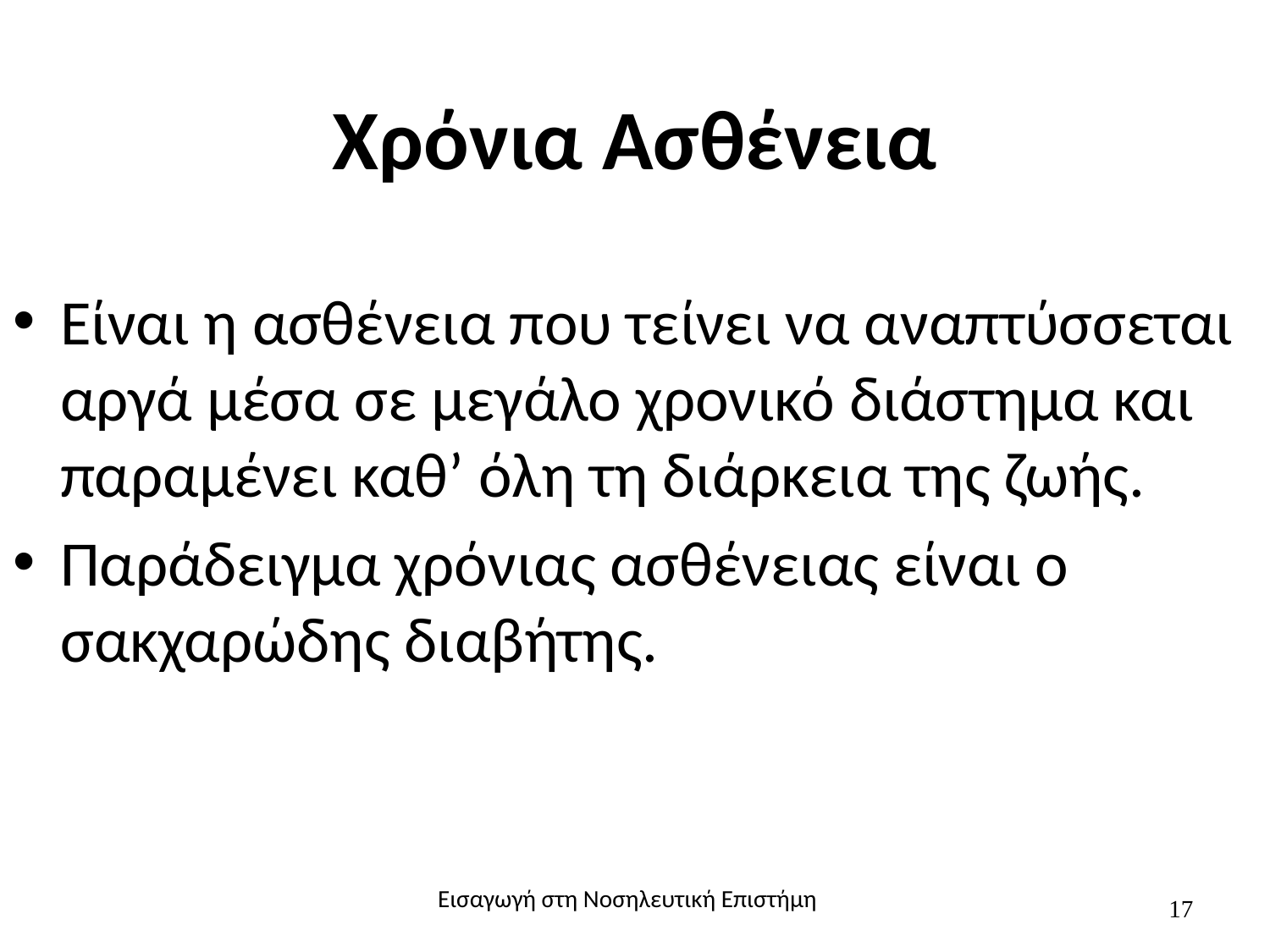

# Χρόνια Ασθένεια
Είναι η ασθένεια που τείνει να αναπτύσσεται αργά μέσα σε μεγάλο χρονικό διάστημα και παραμένει καθ’ όλη τη διάρκεια της ζωής.
Παράδειγμα χρόνιας ασθένειας είναι ο σακχαρώδης διαβήτης.

Εισαγωγή στη Νοσηλευτική Επιστήμη
17